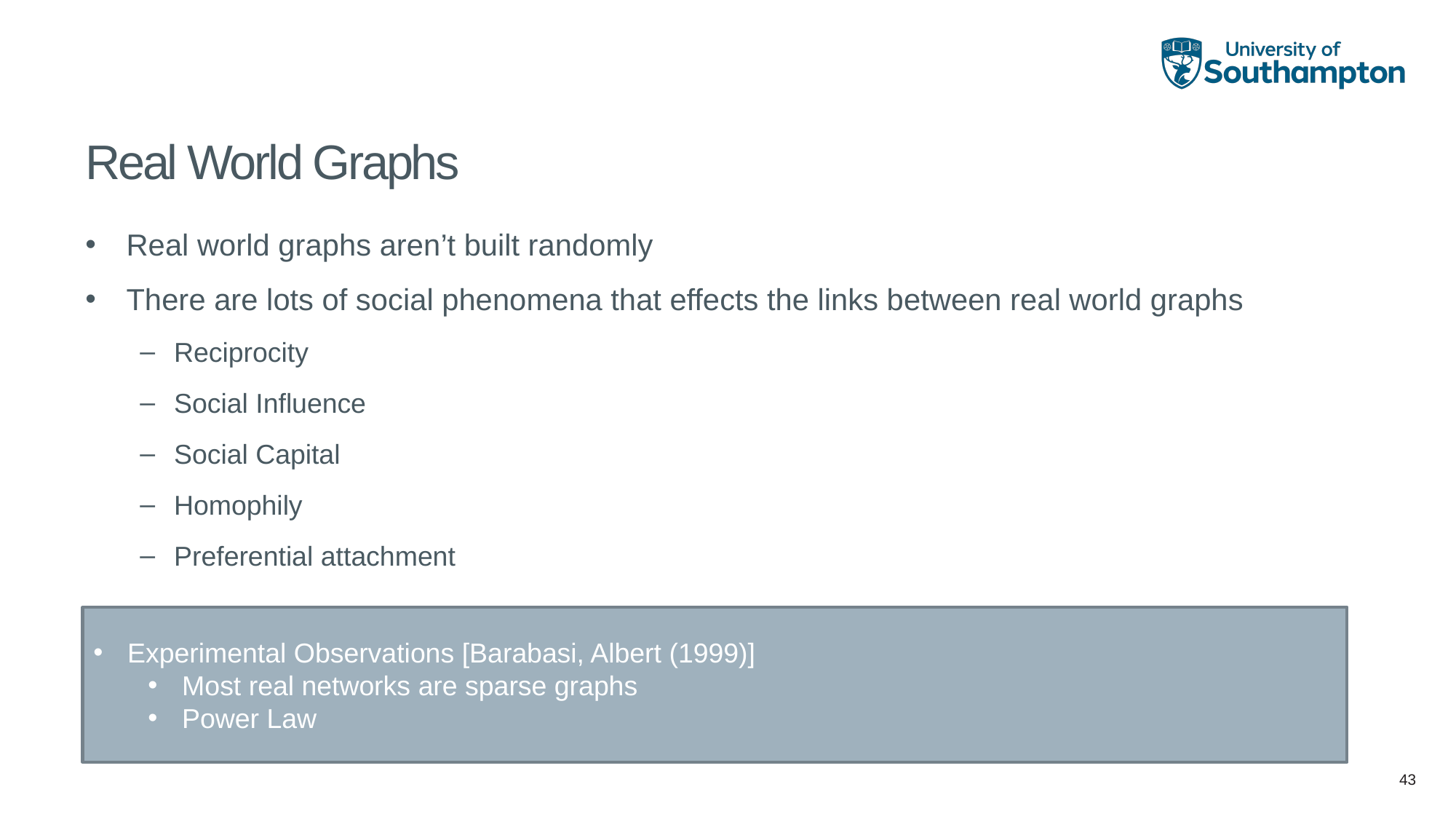

# Real World Graphs
Real world graphs aren’t built randomly
There are lots of social phenomena that effects the links between real world graphs
Reciprocity
Social Influence
Social Capital
Homophily
Preferential attachment
Experimental Observations [Barabasi, Albert (1999)]
Most real networks are sparse graphs
Power Law